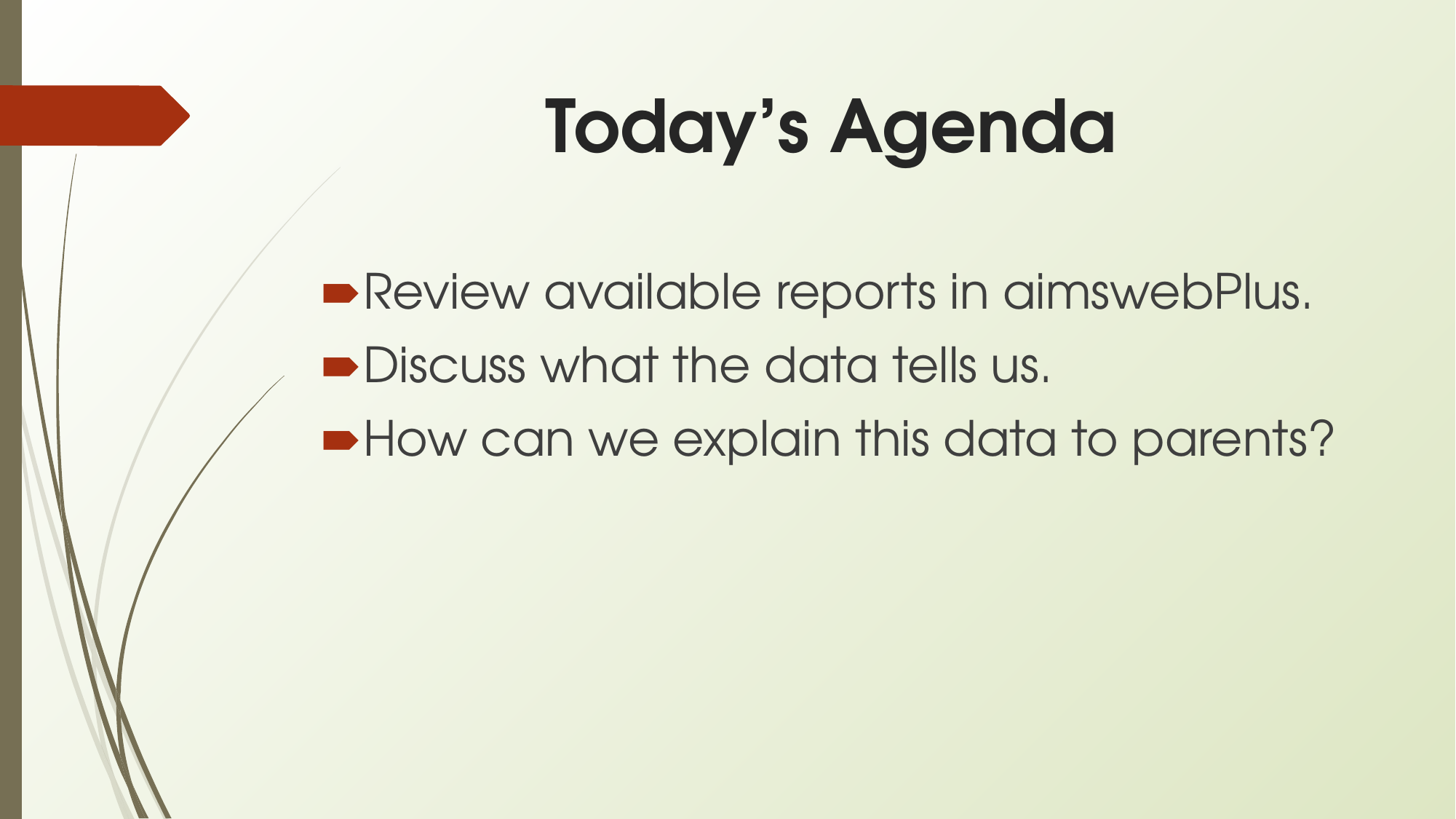

# Today’s Agenda
Review available reports in aimswebPlus.
Discuss what the data tells us.
How can we explain this data to parents?